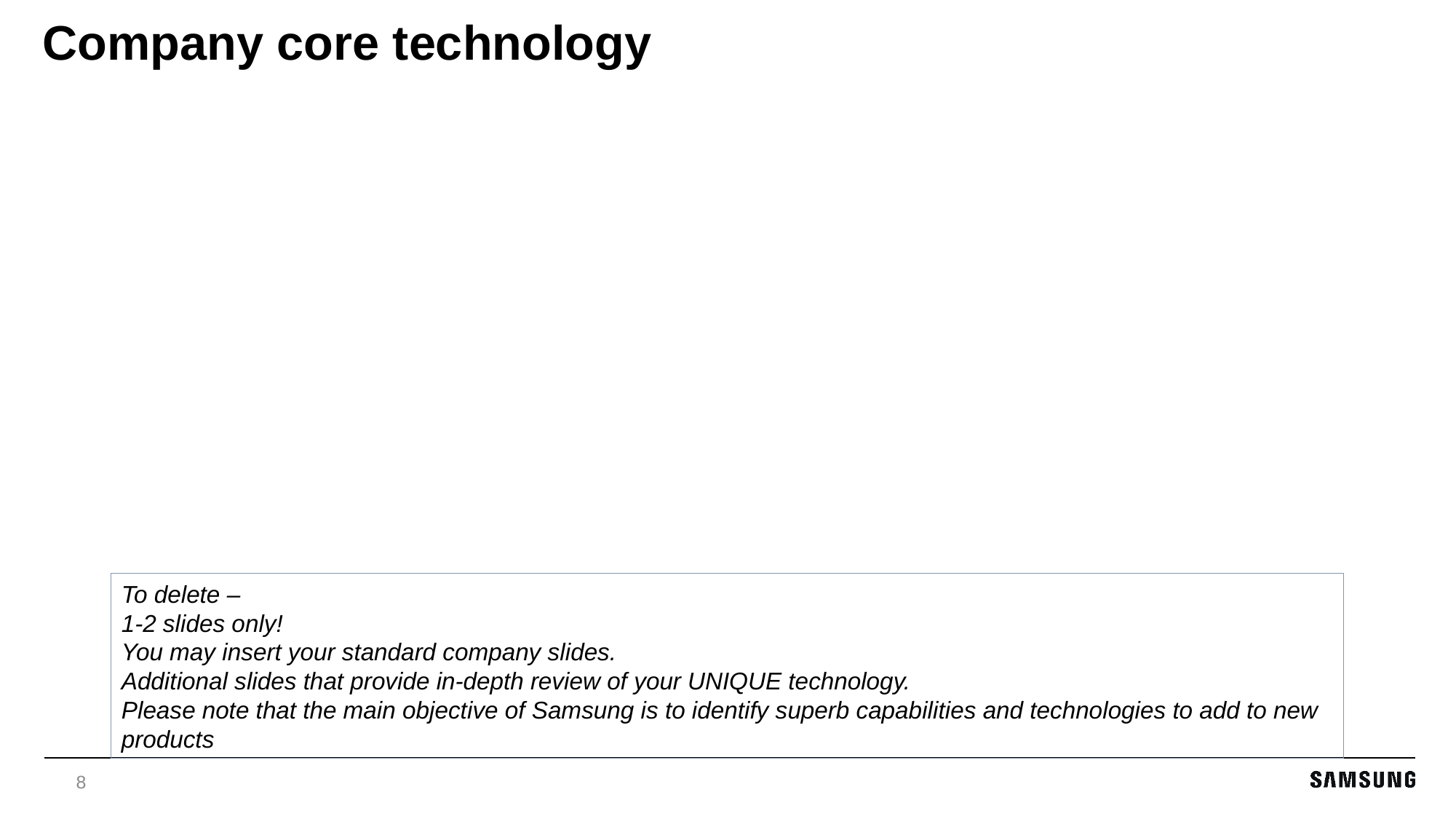

# Company core technology

To delete –
1-2 slides only!
You may insert your standard company slides.
Additional slides that provide in-depth review of your UNIQUE technology.
Please note that the main objective of Samsung is to identify superb capabilities and technologies to add to new products
8